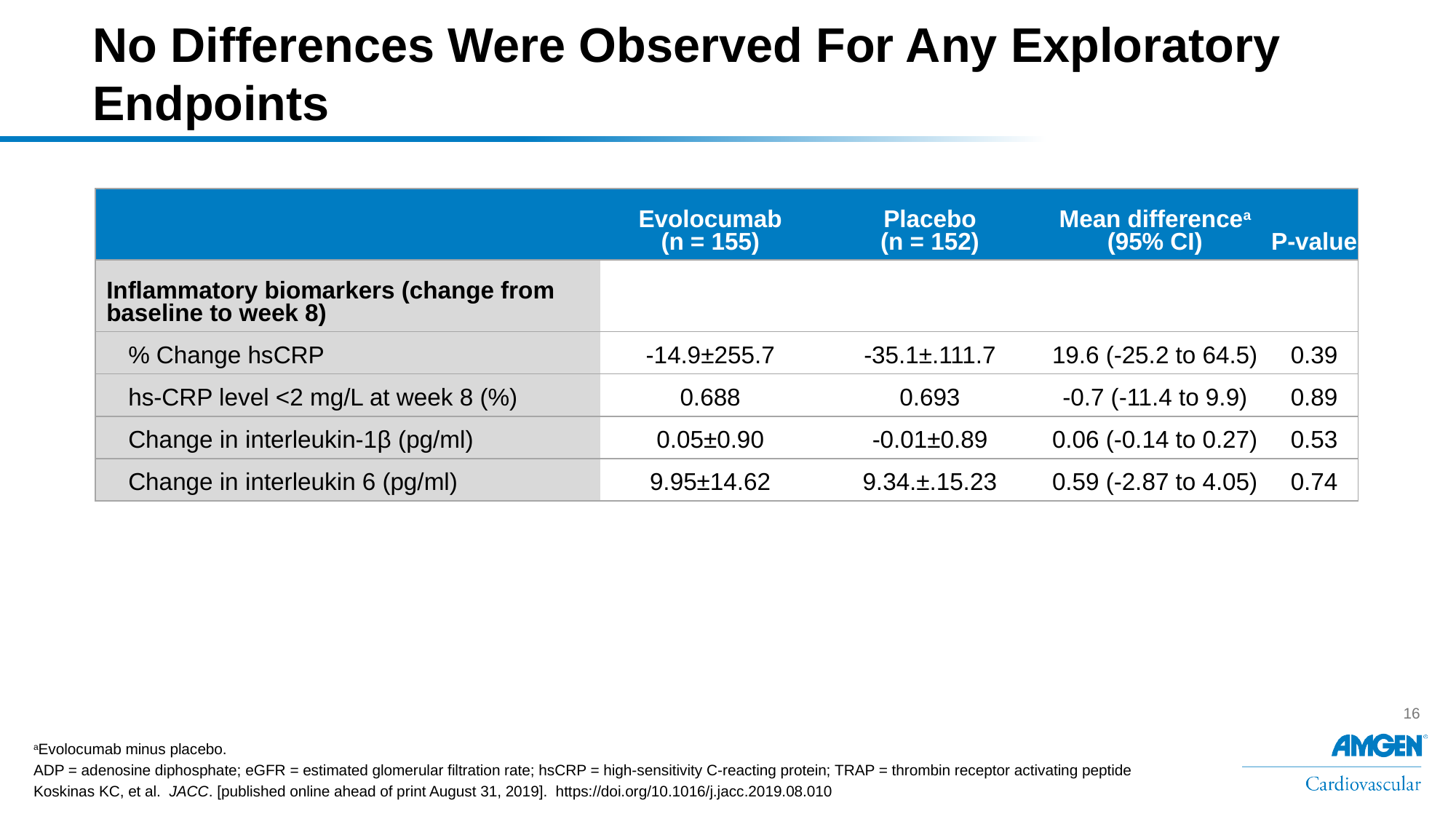

# No Differences Were Observed For Any Exploratory Endpoints
|  | Evolocumab (n = 155) | Placebo (n = 152) | Mean differencea (95% CI) | P-value |
| --- | --- | --- | --- | --- |
| Inflammatory biomarkers (change from baseline to week 8) |  |  |  |  |
| % Change hsCRP | -14.9±255.7 | -35.1±.111.7 | 19.6 (-25.2 to 64.5) | 0.39 |
| hs-CRP level <2 mg/L at week 8 (%) | 0.688 | 0.693 | -0.7 (-11.4 to 9.9) | 0.89 |
| Change in interleukin-1β (pg/ml) | 0.05±0.90 | -0.01±0.89 | 0.06 (-0.14 to 0.27) | 0.53 |
| Change in interleukin 6 (pg/ml) | 9.95±14.62 | 9.34.±.15.23 | 0.59 (-2.87 to 4.05) | 0.74 |
aEvolocumab minus placebo.
ADP = adenosine diphosphate; eGFR = estimated glomerular filtration rate; hsCRP = high-sensitivity C-reacting protein; TRAP = thrombin receptor activating peptide
Koskinas KC, et al.  JACC. [published online ahead of print August 31, 2019].  https://doi.org/10.1016/j.jacc.2019.08.010